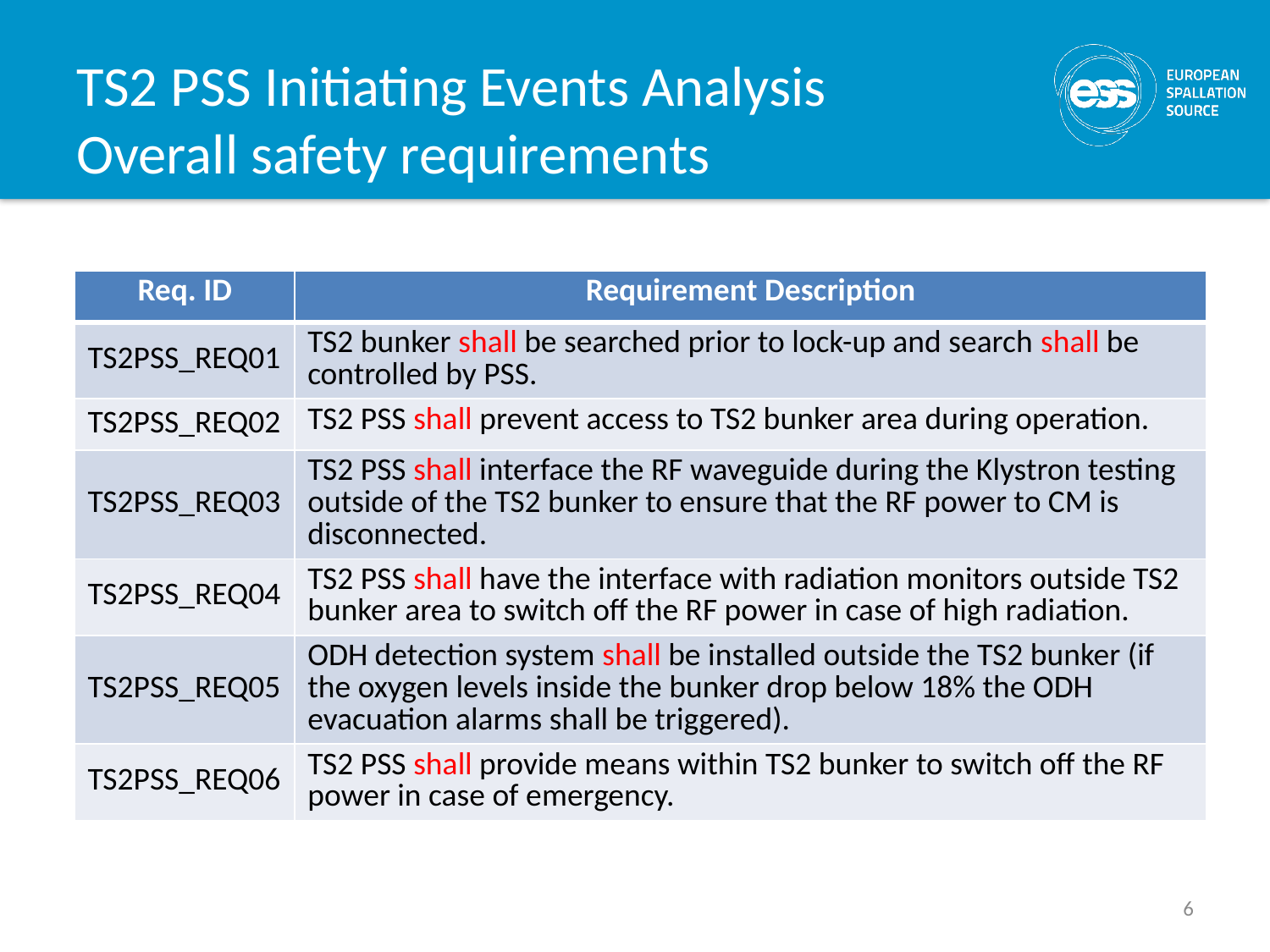

# TS2 PSS Initiating Events Analysis Overall safety requirements
| Req. ID | Requirement Description |
| --- | --- |
| TS2PSS\_REQ01 | TS2 bunker shall be searched prior to lock-up and search shall be controlled by PSS. |
| TS2PSS\_REQ02 | TS2 PSS shall prevent access to TS2 bunker area during operation. |
| TS2PSS\_REQ03 | TS2 PSS shall interface the RF waveguide during the Klystron testing outside of the TS2 bunker to ensure that the RF power to CM is disconnected. |
| TS2PSS\_REQ04 | TS2 PSS shall have the interface with radiation monitors outside TS2 bunker area to switch off the RF power in case of high radiation. |
| TS2PSS\_REQ05 | ODH detection system shall be installed outside the TS2 bunker (if the oxygen levels inside the bunker drop below 18% the ODH evacuation alarms shall be triggered). |
| TS2PSS\_REQ06 | TS2 PSS shall provide means within TS2 bunker to switch off the RF power in case of emergency. |
6